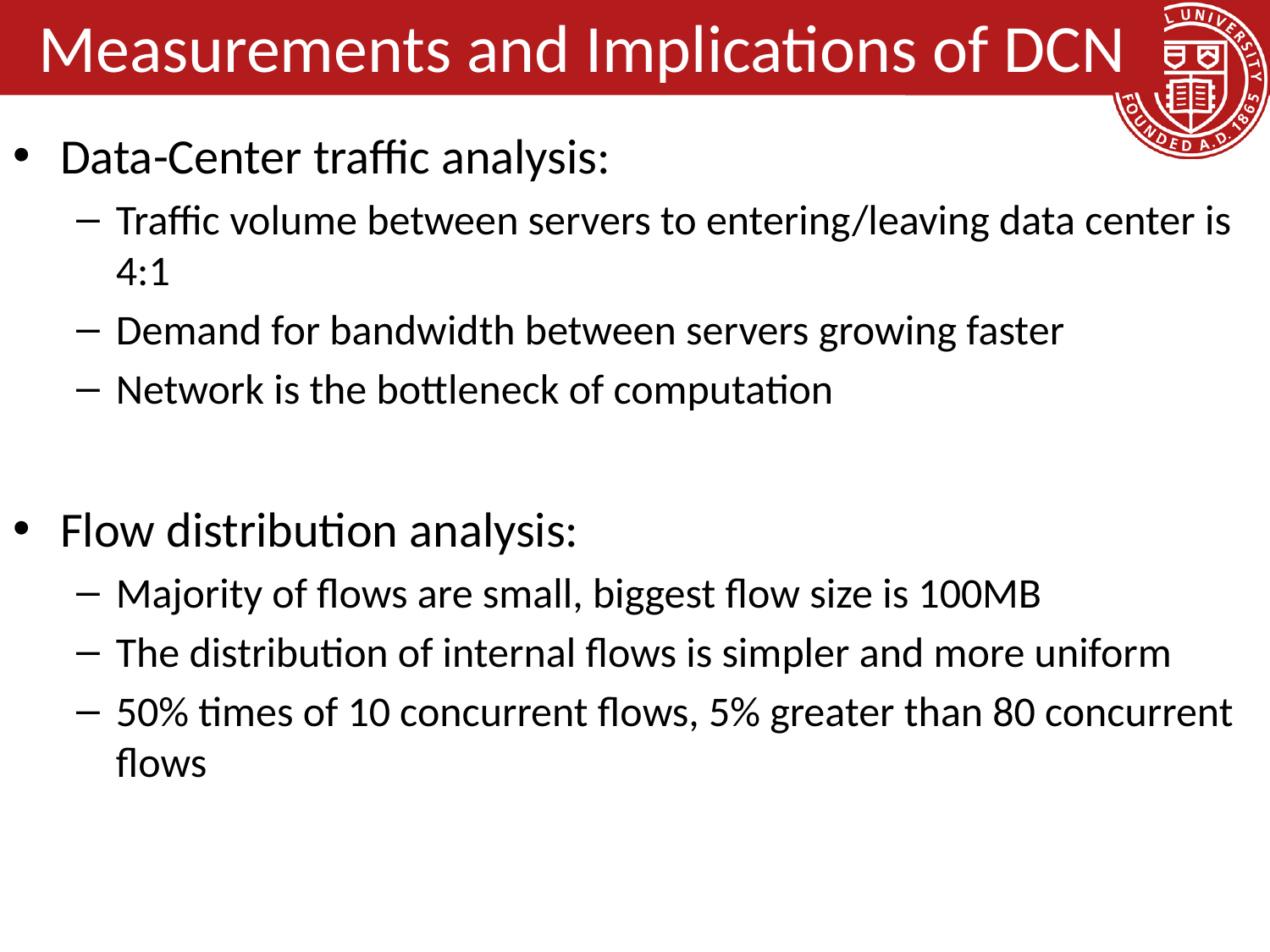

# Measurements and Implications of DCN
Data-Center traffic analysis:
Traffic volume between servers to entering/leaving data center is 4:1
Demand for bandwidth between servers growing faster
Network is the bottleneck of computation

Flow distribution analysis:
Majority of flows are small, biggest flow size is 100MB
The distribution of internal flows is simpler and more uniform
50% times of 10 concurrent flows, 5% greater than 80 concurrent flows